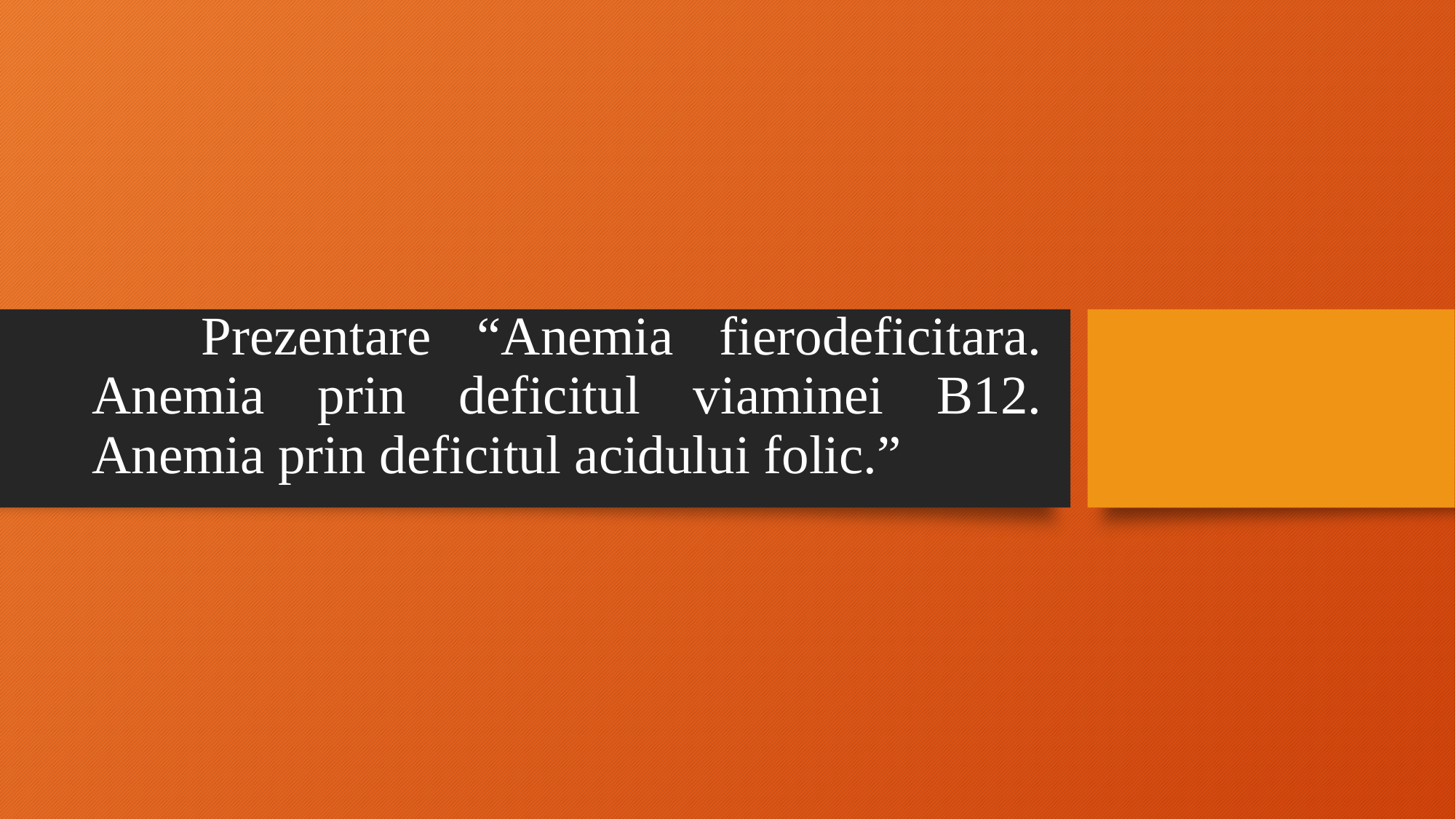

# Prezentare “Anemia fierodeficitara. Anemia prin deficitul viaminei B12. Anemia prin deficitul acidului folic.”